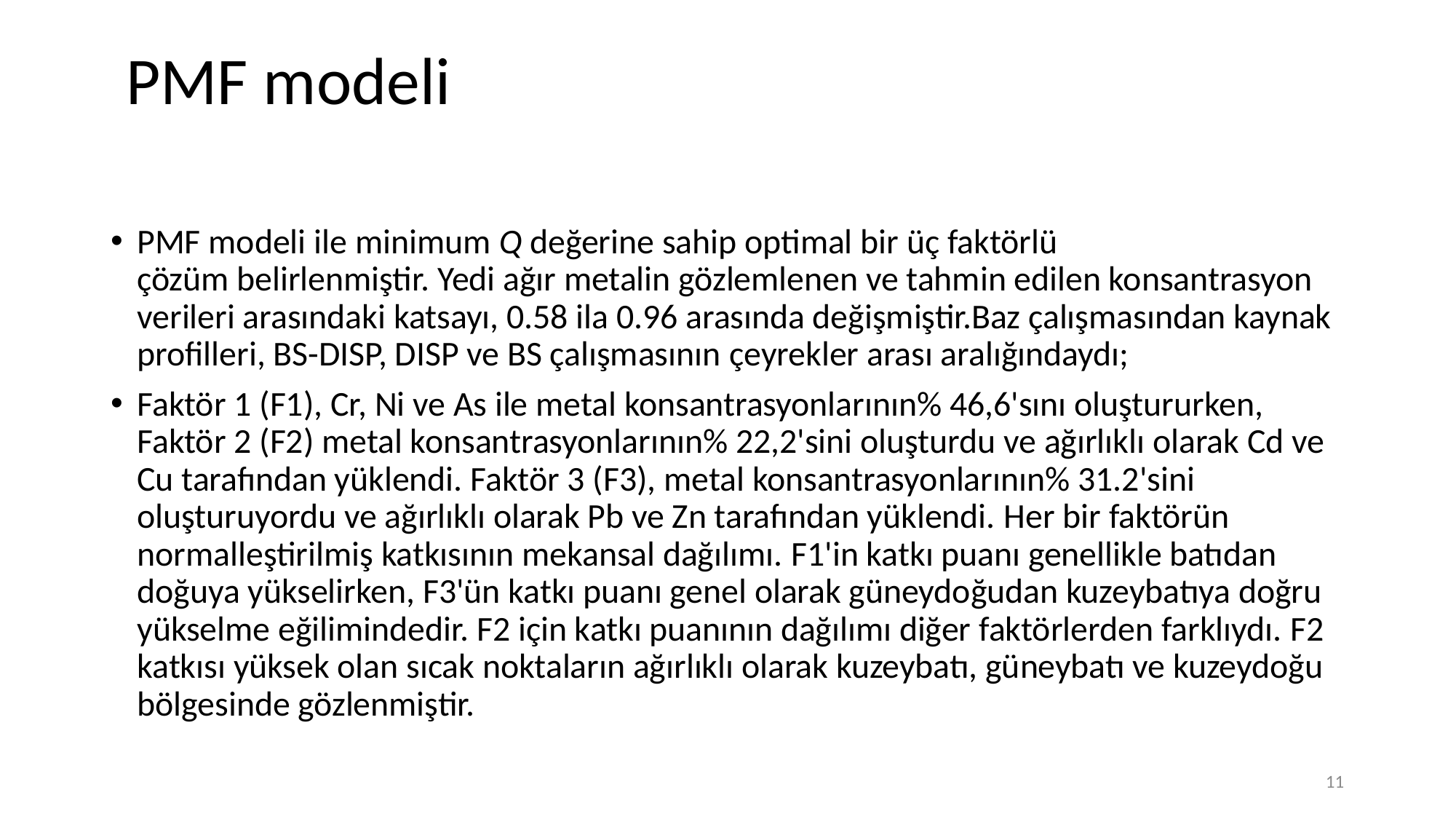

# PMF modeli
PMF modeli ile minimum Q değerine sahip optimal bir üç faktörlü çözüm belirlenmiştir. Yedi ağır metalin gözlemlenen ve tahmin edilen konsantrasyon verileri arasındaki katsayı, 0.58 ila 0.96 arasında değişmiştir.Baz çalışmasından kaynak profilleri, BS-DISP, DISP ve BS çalışmasının çeyrekler arası aralığındaydı;
Faktör 1 (F1), Cr, Ni ve As ile metal konsantrasyonlarının% 46,6'sını oluştururken, Faktör 2 (F2) metal konsantrasyonlarının% 22,2'sini oluşturdu ve ağırlıklı olarak Cd ve Cu tarafından yüklendi. Faktör 3 (F3), metal konsantrasyonlarının% 31.2'sini oluşturuyordu ve ağırlıklı olarak Pb ve Zn tarafından yüklendi. Her bir faktörün normalleştirilmiş katkısının mekansal dağılımı. F1'in katkı puanı genellikle batıdan doğuya yükselirken, F3'ün katkı puanı genel olarak güneydoğudan kuzeybatıya doğru yükselme eğilimindedir. F2 için katkı puanının dağılımı diğer faktörlerden farklıydı. F2 katkısı yüksek olan sıcak noktaların ağırlıklı olarak kuzeybatı, güneybatı ve kuzeydoğu bölgesinde gözlenmiştir.

11